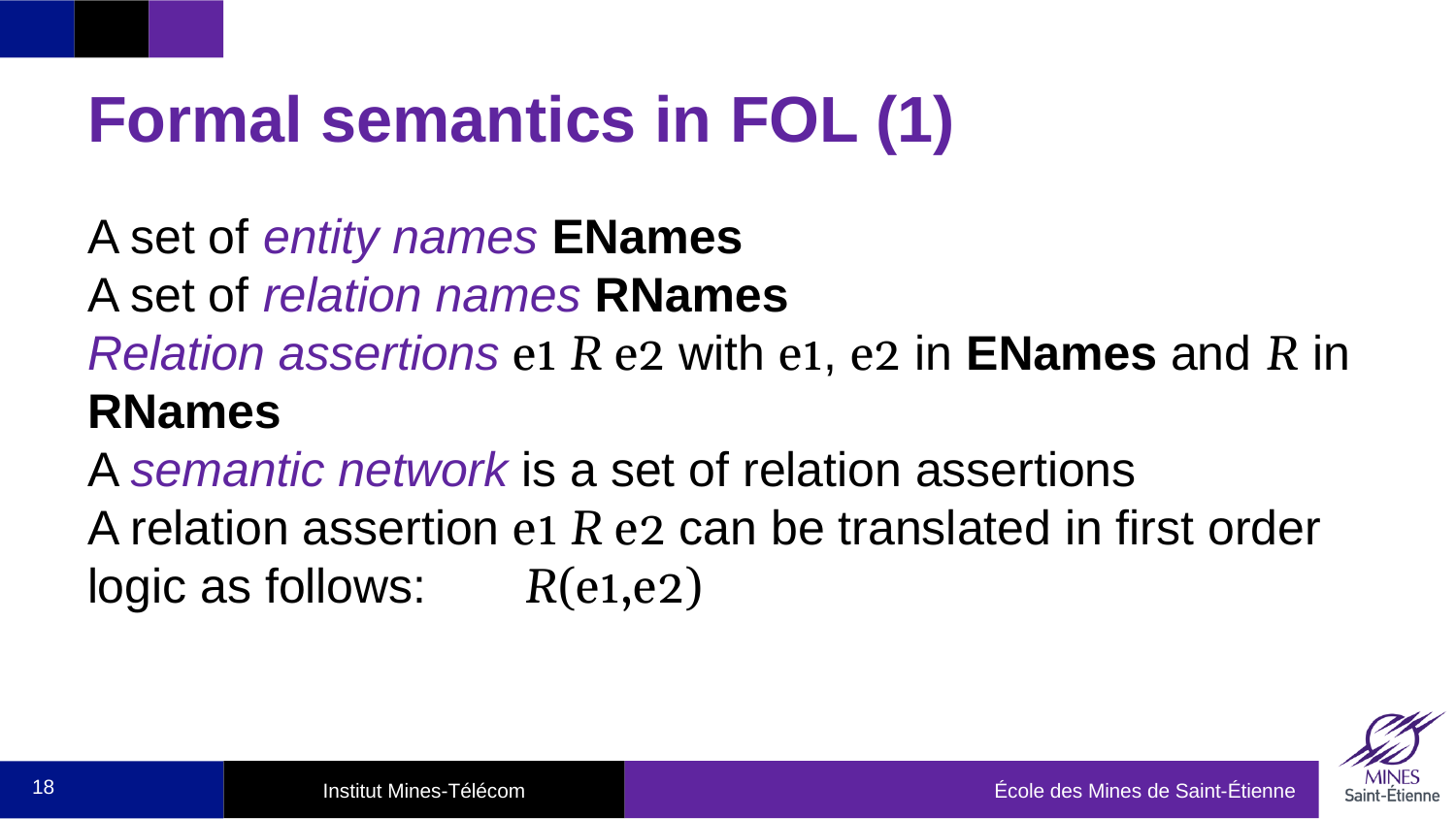

# Formal semantics in FOL (1)
A set of entity names ENames
A set of relation names RNames
Relation assertions e1 R e2 with e1, e2 in ENames and R in RNames
A semantic network is a set of relation assertions
A relation assertion e1 R e2 can be translated in first order logic as follows: 	R(e1,e2)
18